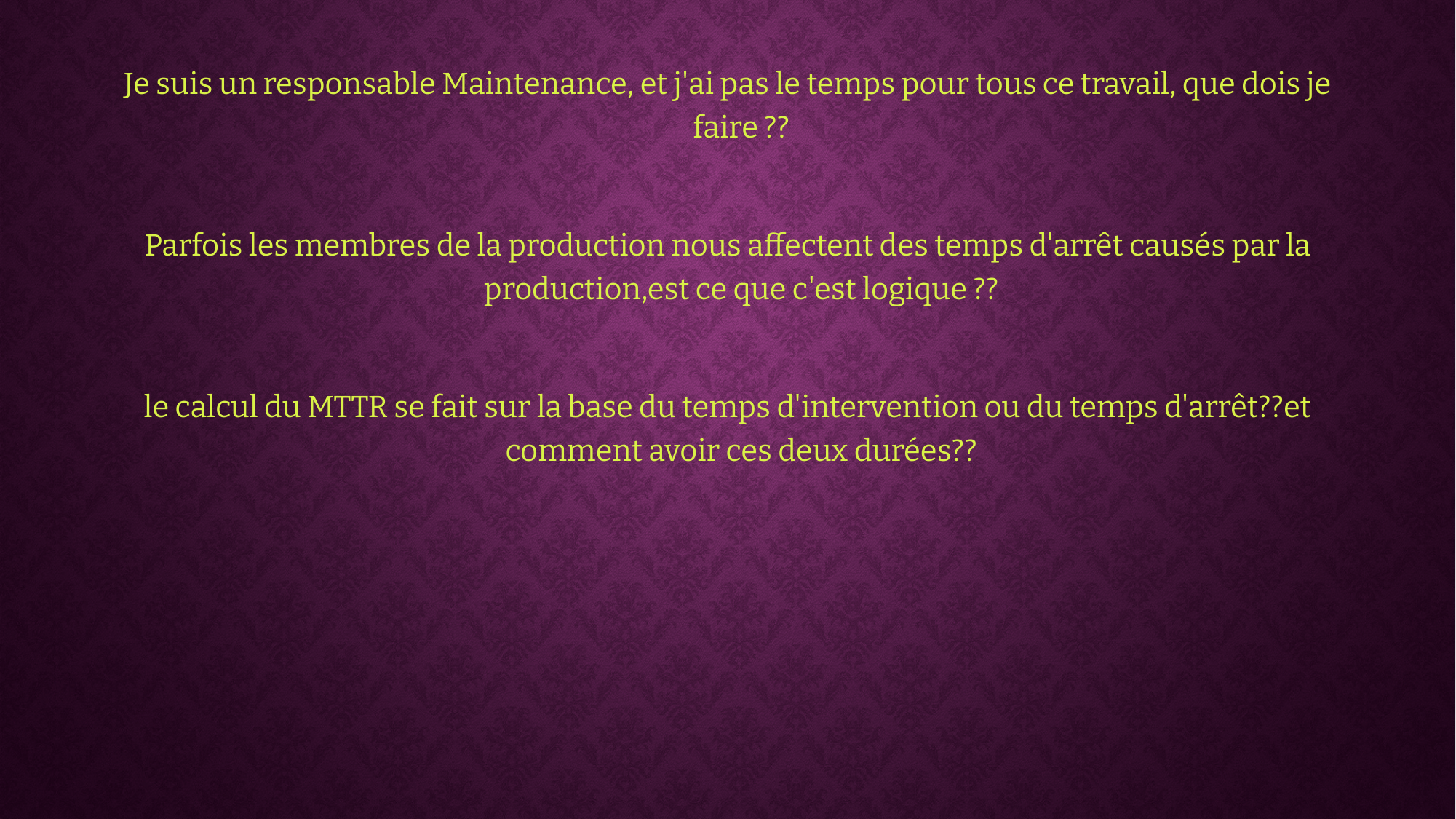

Je suis un responsable Maintenance, et j'ai pas le temps pour tous ce travail, que dois je faire ??

Parfois les membres de la production nous affectent des temps d'arrêt causés par la production,est ce que c'est logique ??

le calcul du MTTR se fait sur la base du temps d'intervention ou du temps d'arrêt??et comment avoir ces deux durées??